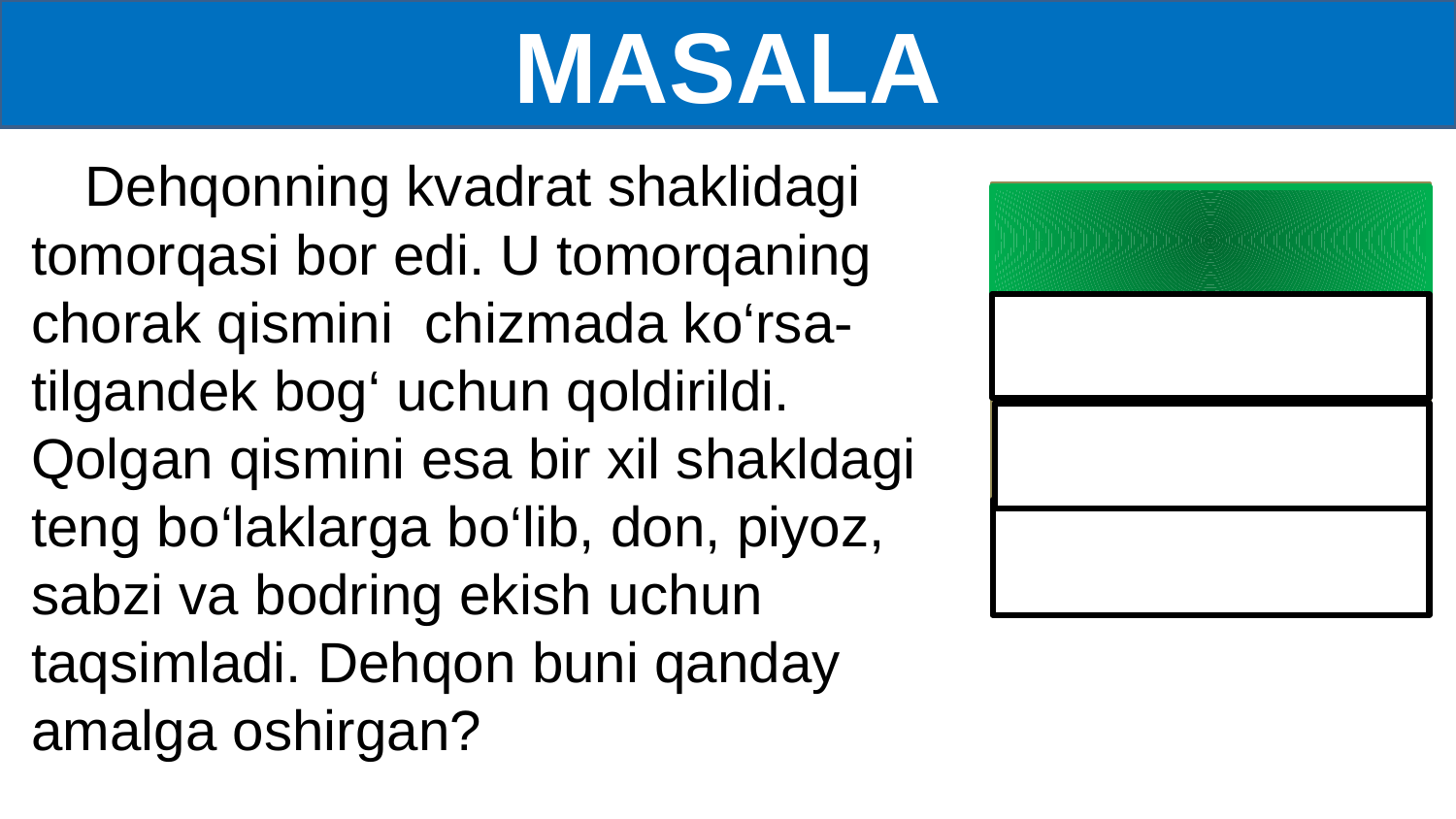

MASALA
   Dehqonning kvadrat shaklidagi tomorqasi bor edi. U tomorqaning chorak qismini  chizmada ko‘rsa-tilgandek bog‘ uchun qoldirildi. Qolgan qismini esa bir xil shakldagi teng bo‘laklarga bo‘lib, don, piyoz, sabzi va bodring ekish uchun taqsimladi. Dehqon buni qanday amalga oshirgan?